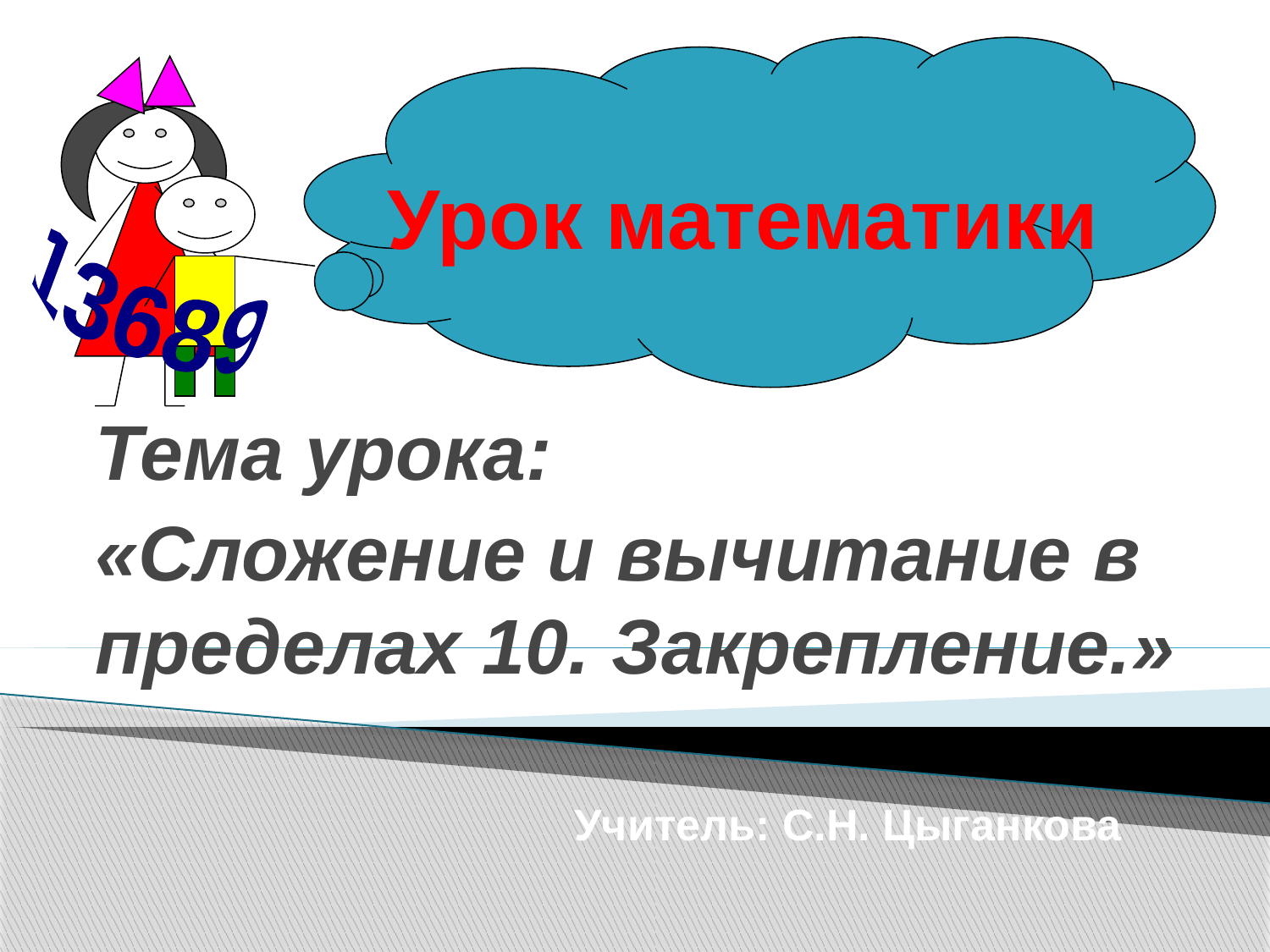

Урок математики

13689

Тема урока:
«Сложение и вычитание в пределах 10. Закрепление.»

                                       Учитель: С.Н. Цыганкова